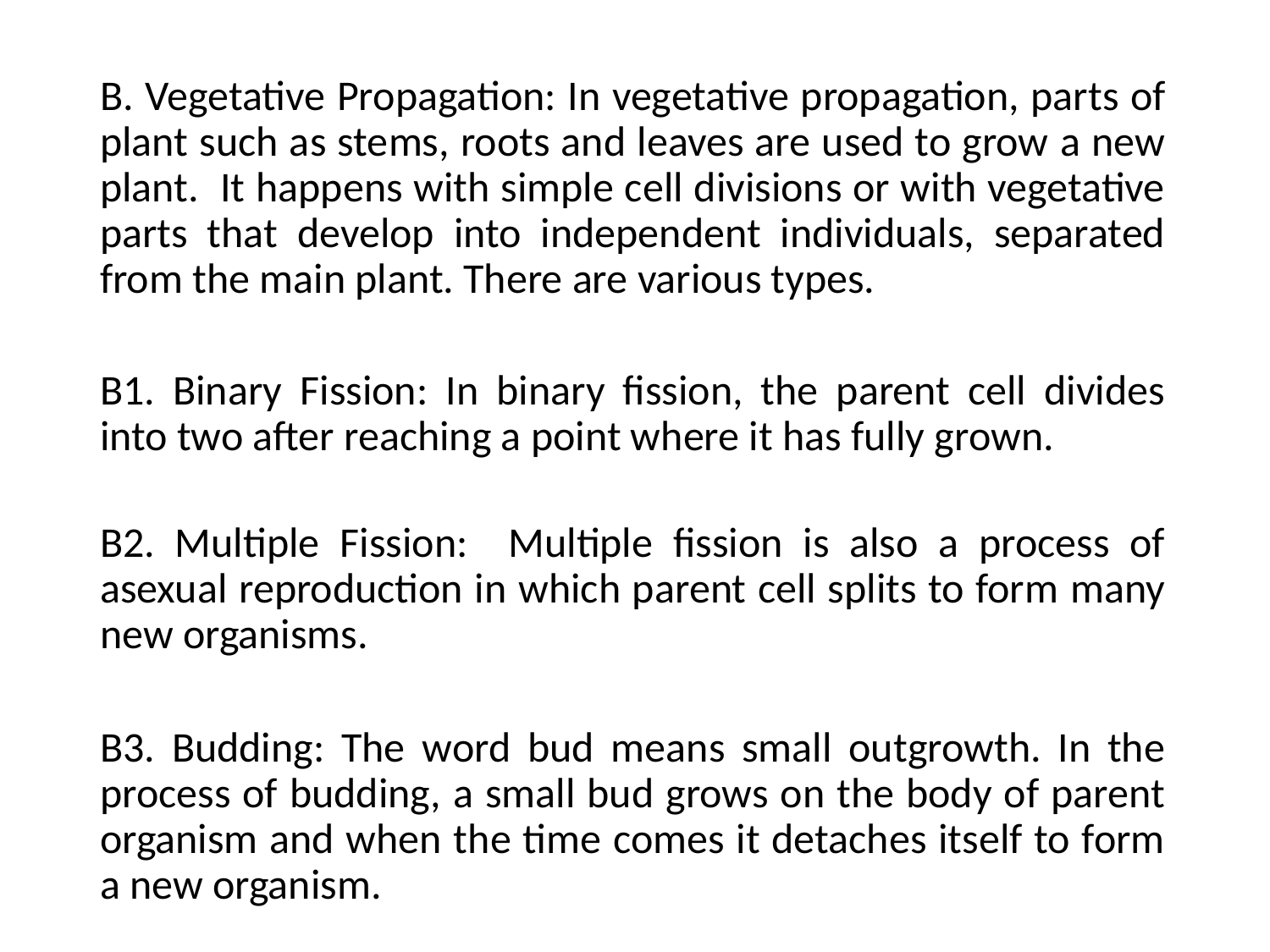

# B. Vegetative Propagation: In vegetative propagation, parts of plant such as stems, roots and leaves are used to grow a new plant.  It happens with simple cell divisions or with vegetative parts that develop into independent individuals, separated from the main plant. There are various types.
B1. Binary Fission: In binary fission, the parent cell divides into two after reaching a point where it has fully grown.
B2. Multiple Fission:  Multiple fission is also a process of asexual reproduction in which parent cell splits to form many new organisms.
B3. Budding: The word bud means small outgrowth. In the process of budding, a small bud grows on the body of parent organism and when the time comes it detaches itself to form a new organism.